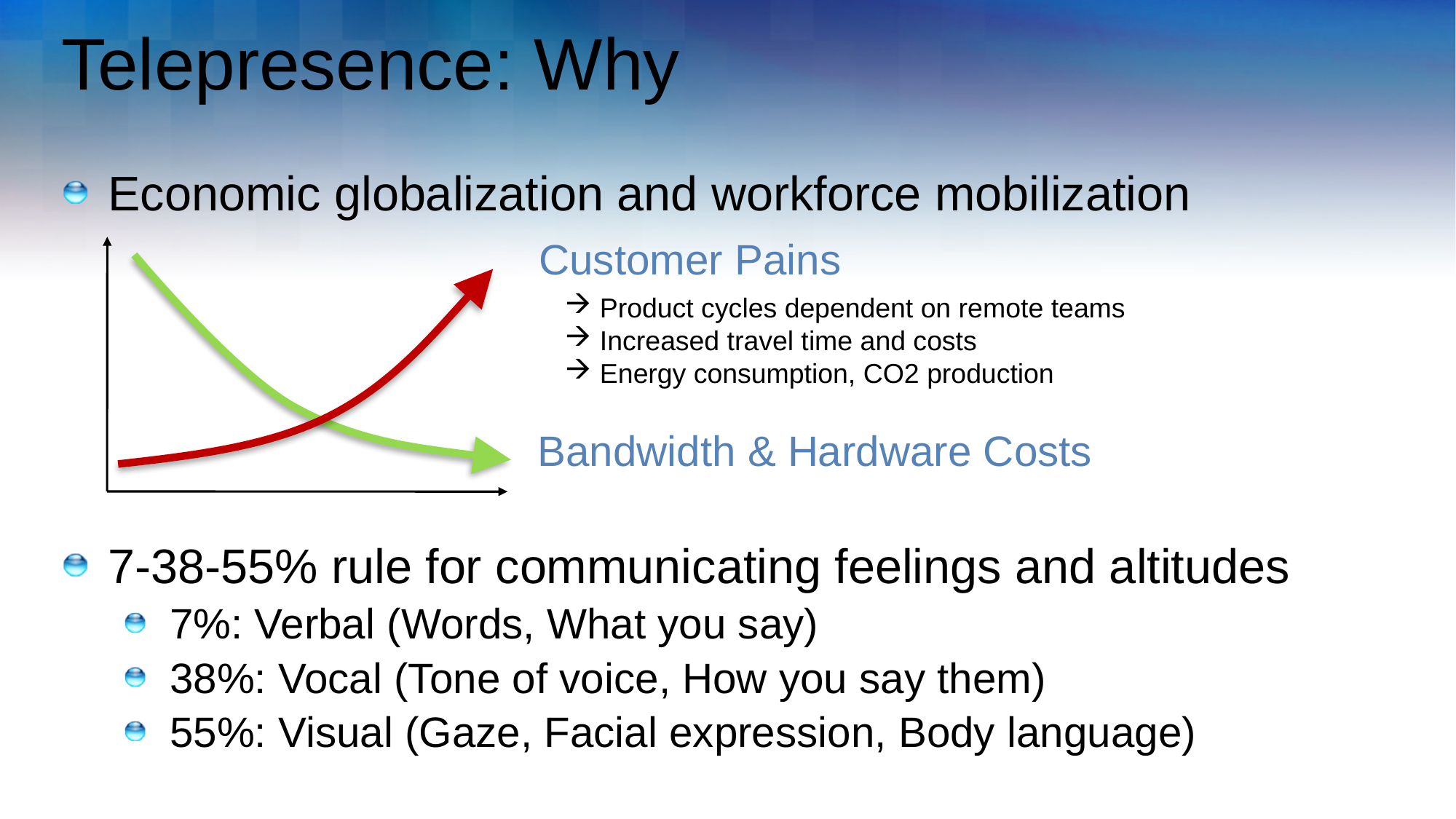

# Telepresence: Why
Economic globalization and workforce mobilization

7-38-55% rule for communicating feelings and altitudes
7%: Verbal (Words, What you say)
38%: Vocal (Tone of voice, How you say them)
55%: Visual (Gaze, Facial expression, Body language)
Customer Pains

Bandwidth & Hardware Costs
 Product cycles dependent on remote teams
 Increased travel time and costs
 Energy consumption, CO2 production